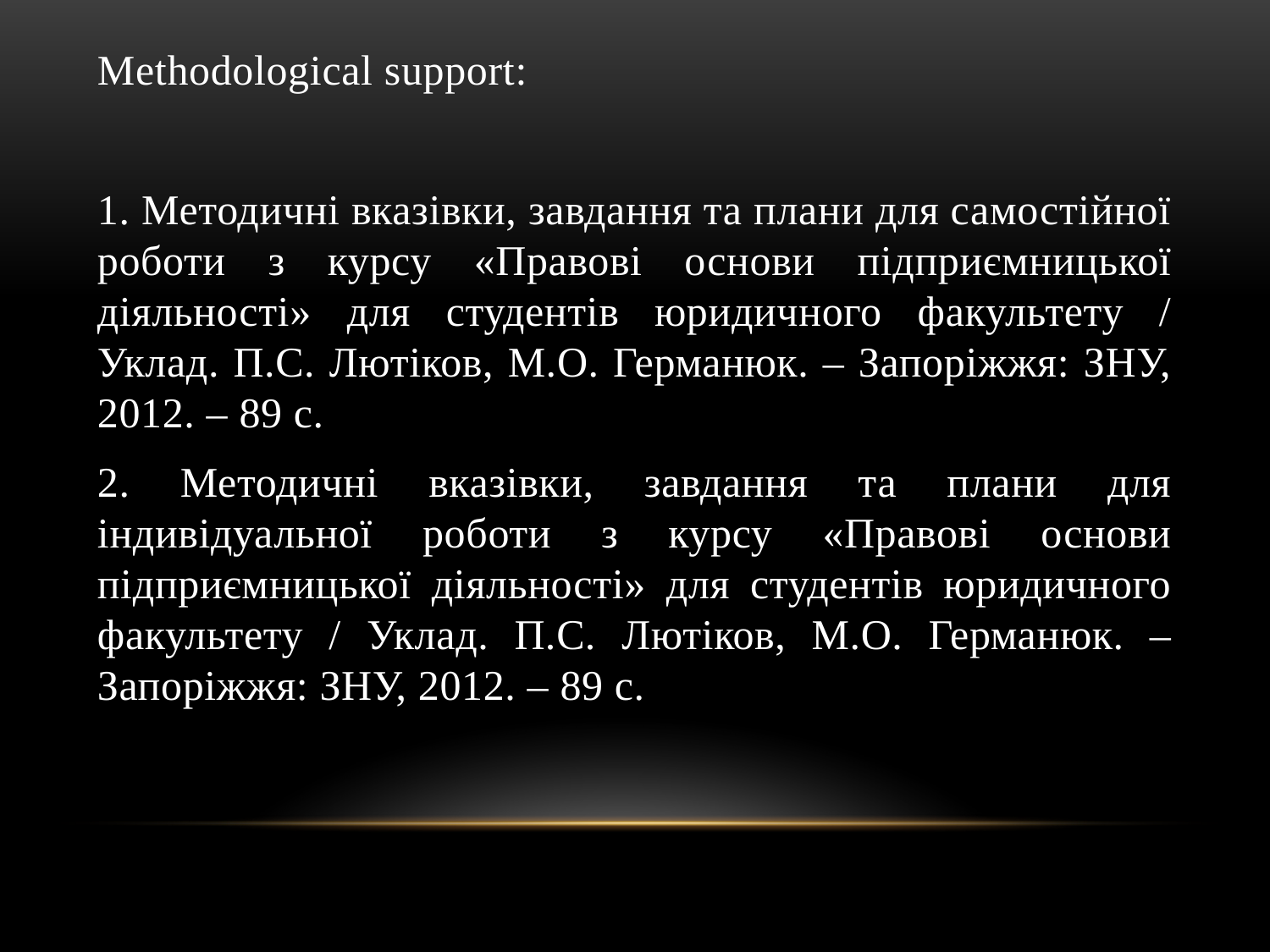

Methodological support:

1. Методичні вказівки, завдання та плани для самостійної роботи з курсу «Правові основи підприємницької діяльності» для студентів юридичного факультету / Уклад. П.С. Лютіков, М.О. Германюк. – Запоріжжя: ЗНУ, 2012. – 89 с.
2. Методичні вказівки, завдання та плани для індивідуальної роботи з курсу «Правові основи підприємницької діяльності» для студентів юридичного факультету / Уклад. П.С. Лютіков, М.О. Германюк. – Запоріжжя: ЗНУ, 2012. – 89 с.